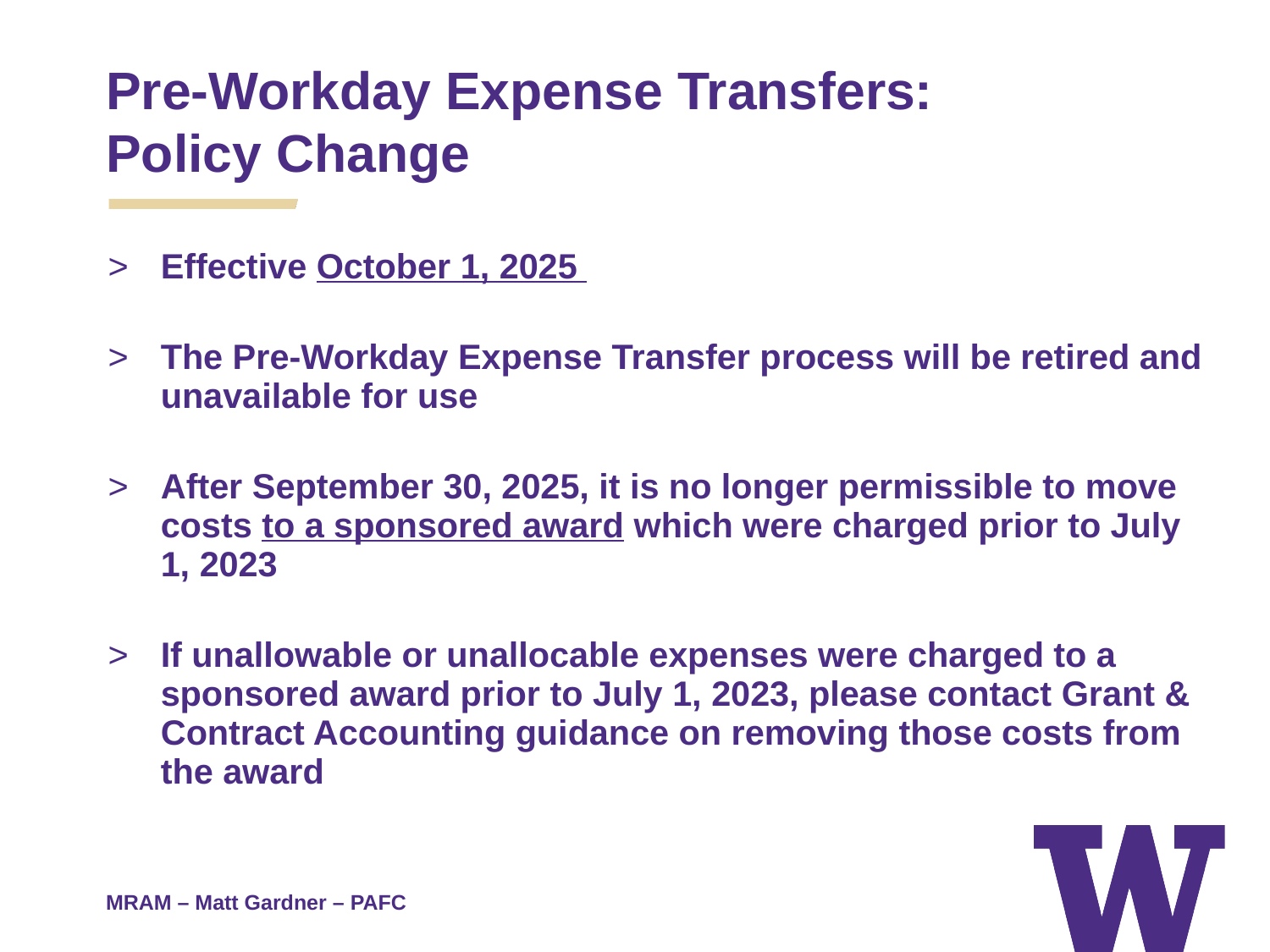

# Pre-Workday Expense Transfers:
Policy Change
Effective October 1, 2025

The Pre-Workday Expense Transfer process will be retired and unavailable for use

After September 30, 2025, it is no longer permissible to move costs to a sponsored award which were charged prior to July 1, 2023

If unallowable or unallocable expenses were charged to a sponsored award prior to July 1, 2023, please contact Grant & Contract Accounting guidance on removing those costs from the award

MRAM – Matt Gardner – PAFC